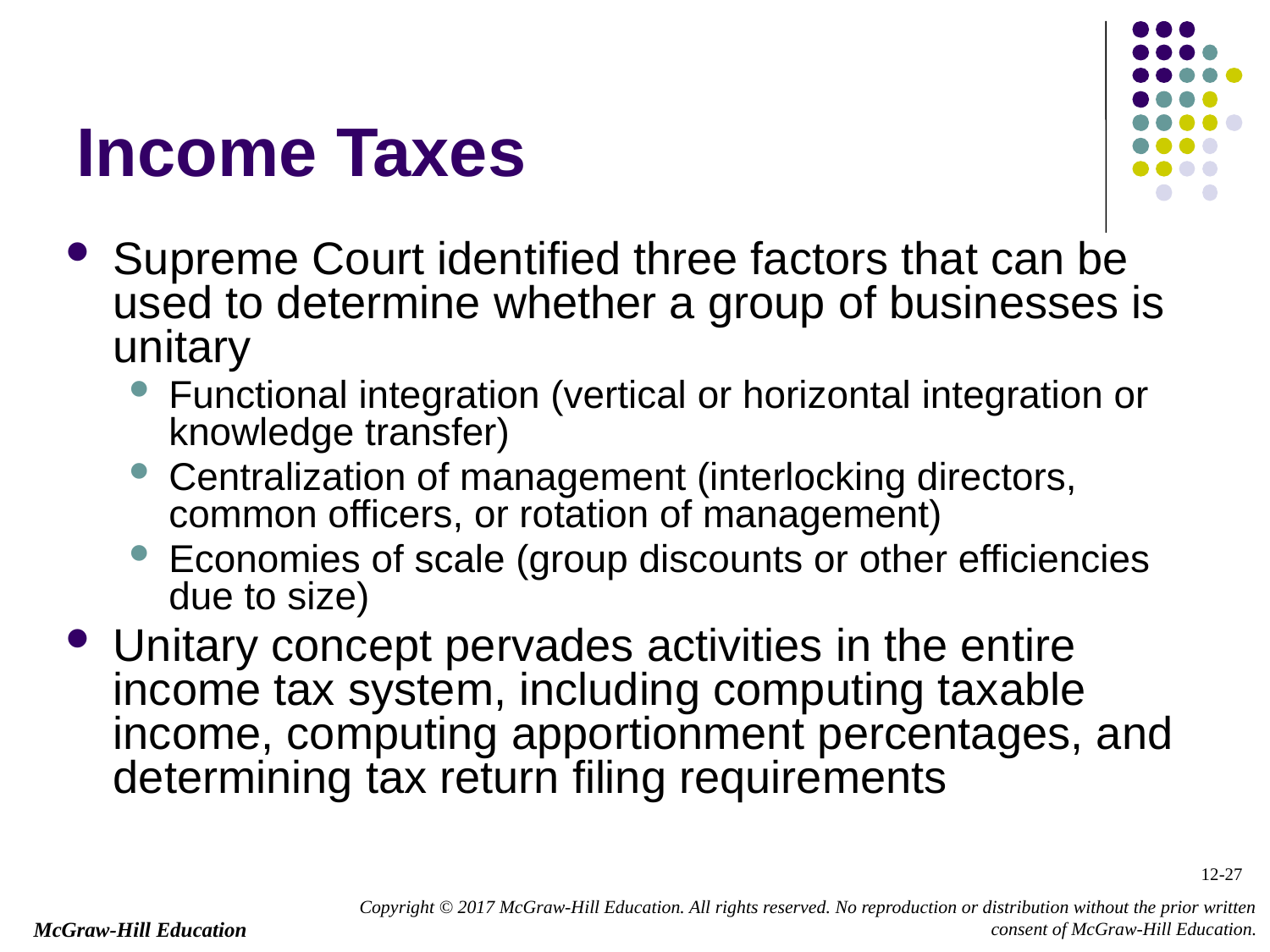

Income Taxes
Supreme Court identified three factors that can be used to determine whether a group of businesses is unitary
Functional integration (vertical or horizontal integration or knowledge transfer)
Centralization of management (interlocking directors, common officers, or rotation of management)
Economies of scale (group discounts or other efficiencies due to size)
Unitary concept pervades activities in the entire income tax system, including computing taxable income, computing apportionment percentages, and determining tax return filing requirements